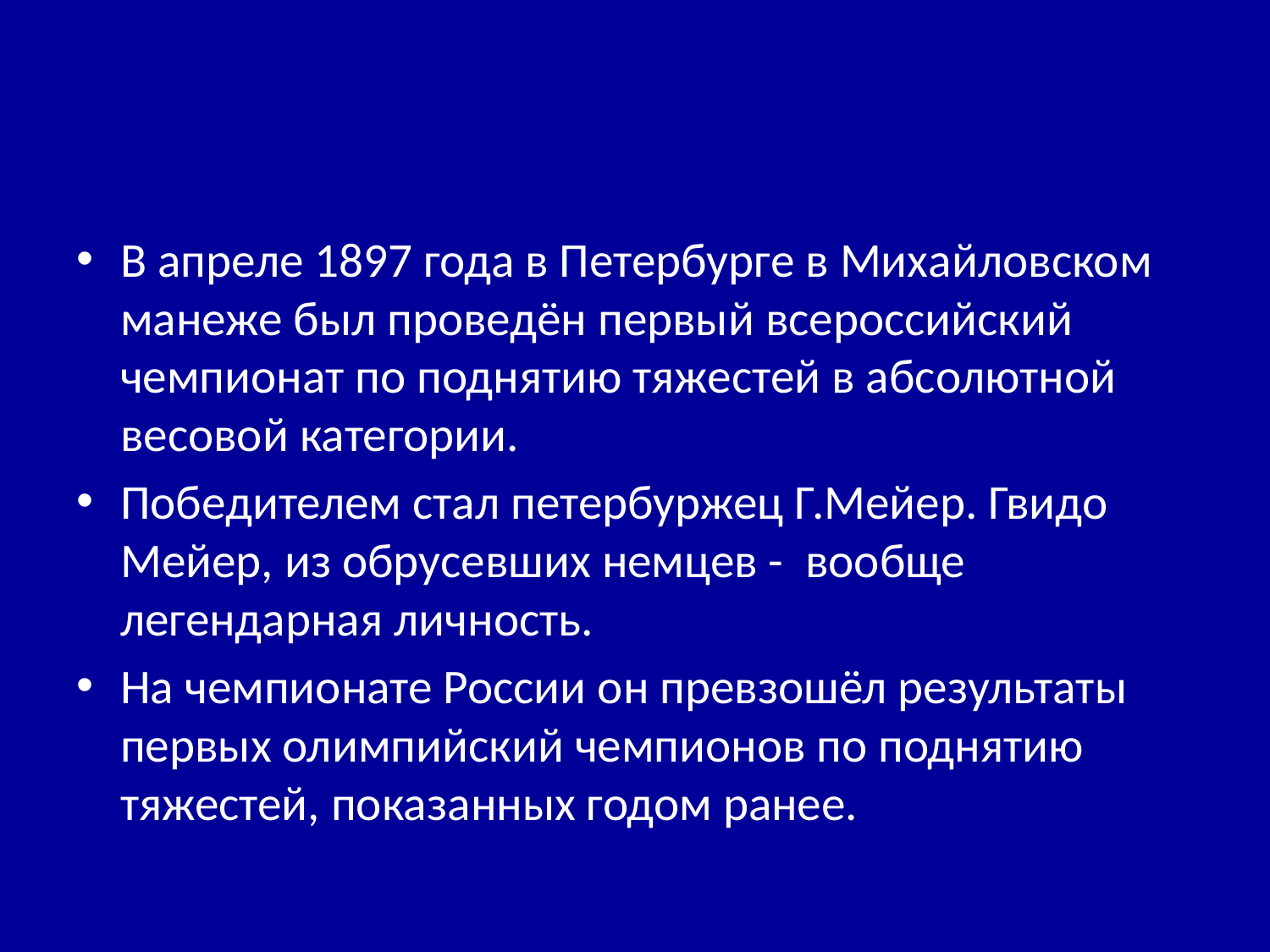

В апреле 1897 года в Петербурге в Михайловском манеже был проведён первый всероссийский чемпионат по поднятию тяжестей в абсолютной весовой категории.
Победителем стал петербуржец Г.Мейер. Гвидо Мейер, из обрусевших немцев -  вообще легендарная личность.
На чемпионате России он превзошёл результаты первых олимпийский чемпионов по поднятию тяжестей, показанных годом ранее.